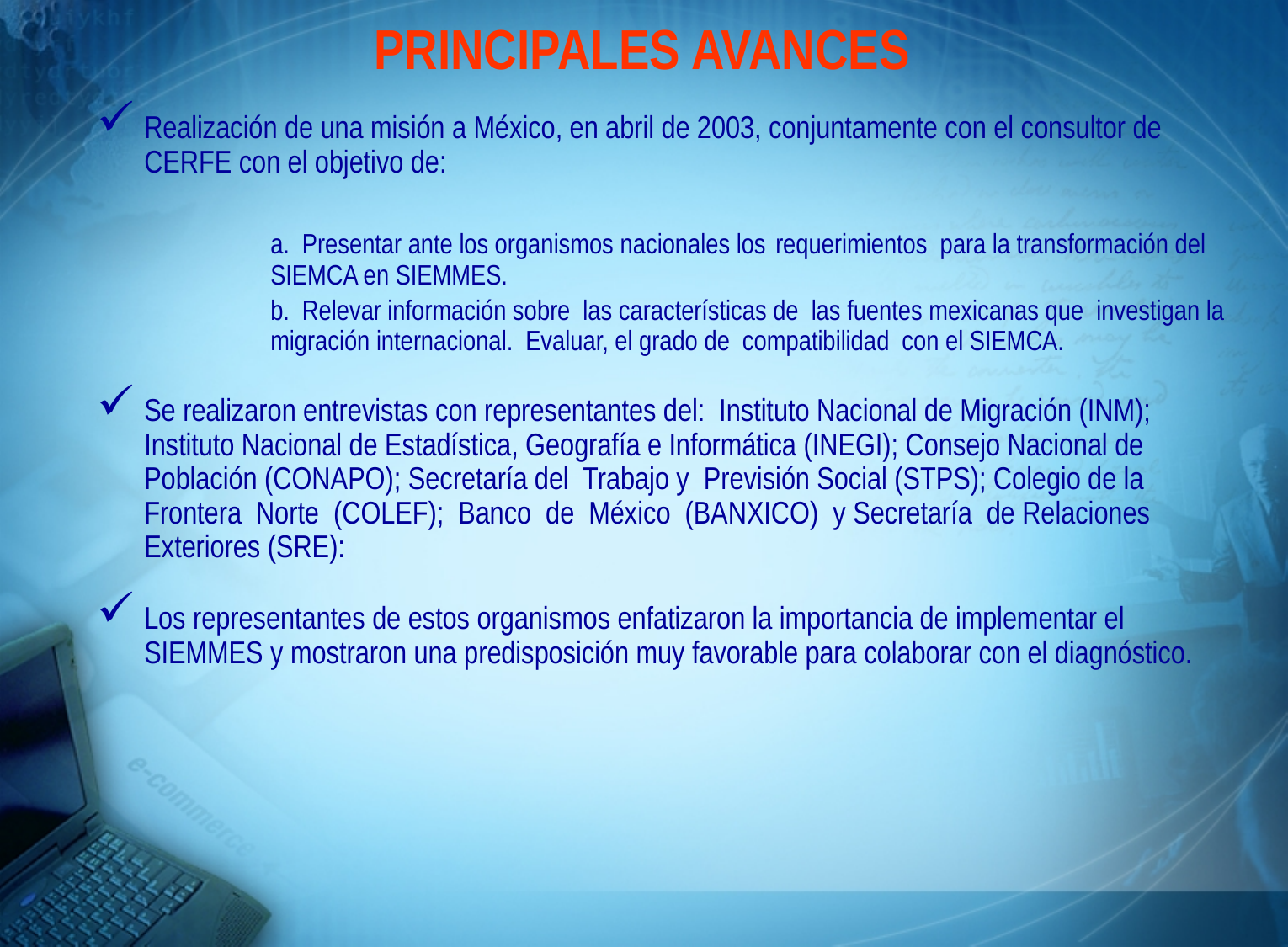

# PRINCIPALES AVANCES
Realización de una misión a México, en abril de 2003, conjuntamente con el consultor de CERFE con el objetivo de:

		a.  Presentar ante los organismos nacionales los 	requerimientos  para la transformación del 	SIEMCA en SIEMMES.
		b.  Relevar información sobre  las características de  las fuentes mexicanas que  investigan la 	migración internacional.  Evaluar, el grado de  compatibilidad  con el SIEMCA.

Se realizaron entrevistas con representantes del:  Instituto Nacional de Migración (INM); Instituto Nacional de Estadística, Geografía e Informática (INEGI); Consejo Nacional de Población (CONAPO); Secretaría del  Trabajo y  Previsión Social (STPS); Colegio de la Frontera  Norte  (COLEF);  Banco  de  México  (BANXICO)  y Secretaría  de Relaciones   Exteriores (SRE):

Los representantes de estos organismos enfatizaron la importancia de implementar el SIEMMES y mostraron una predisposición muy favorable para colaborar con el diagnóstico.